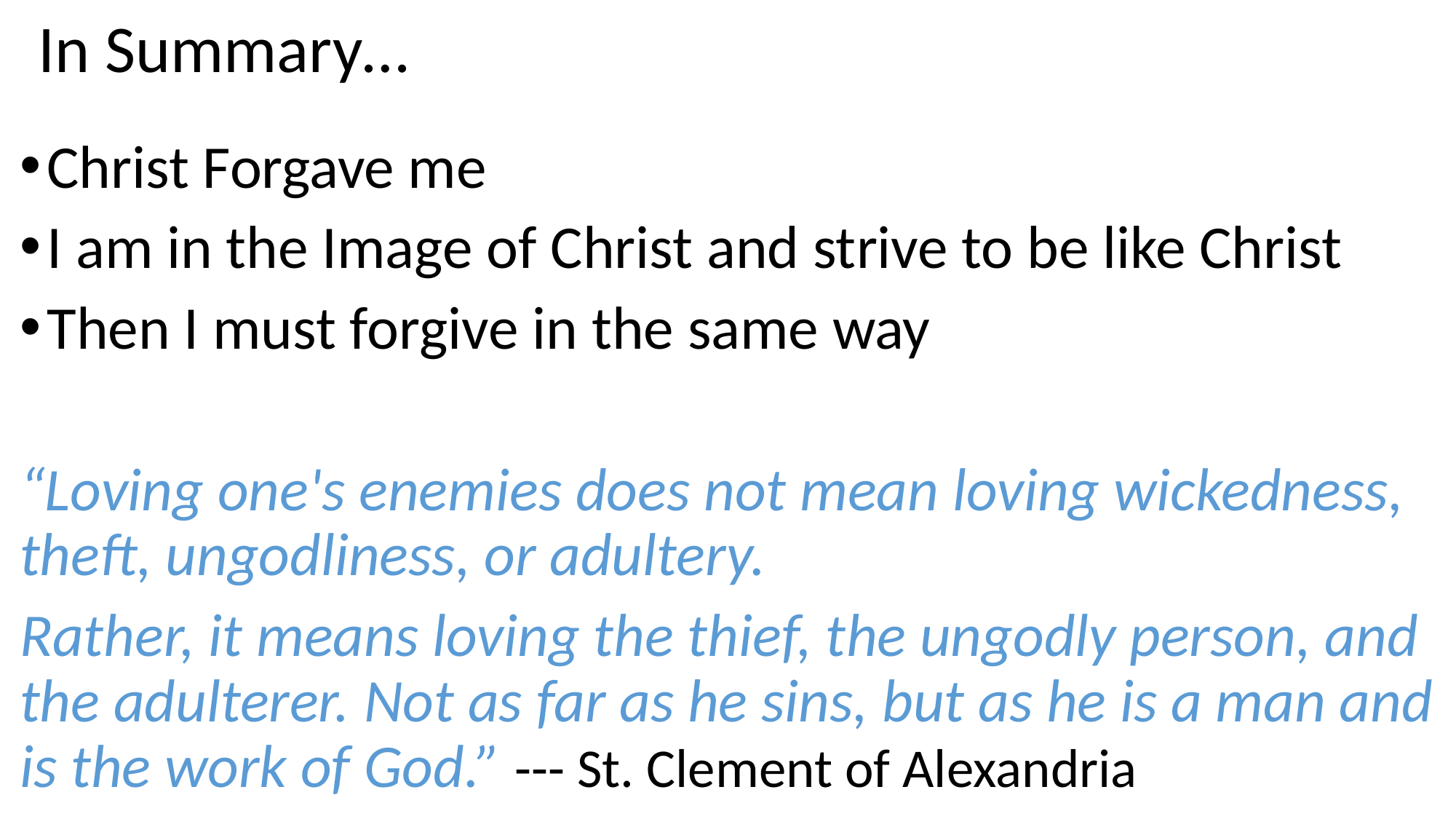

# In Summary…
Christ Forgave me
I am in the Image of Christ and strive to be like Christ
Then I must forgive in the same way

“Loving one's enemies does not mean loving wickedness, theft, ungodliness, or adultery.
Rather, it means loving the thief, the ungodly person, and the adulterer. Not as far as he sins, but as he is a man and is the work of God.” --- St. Clement of Alexandria